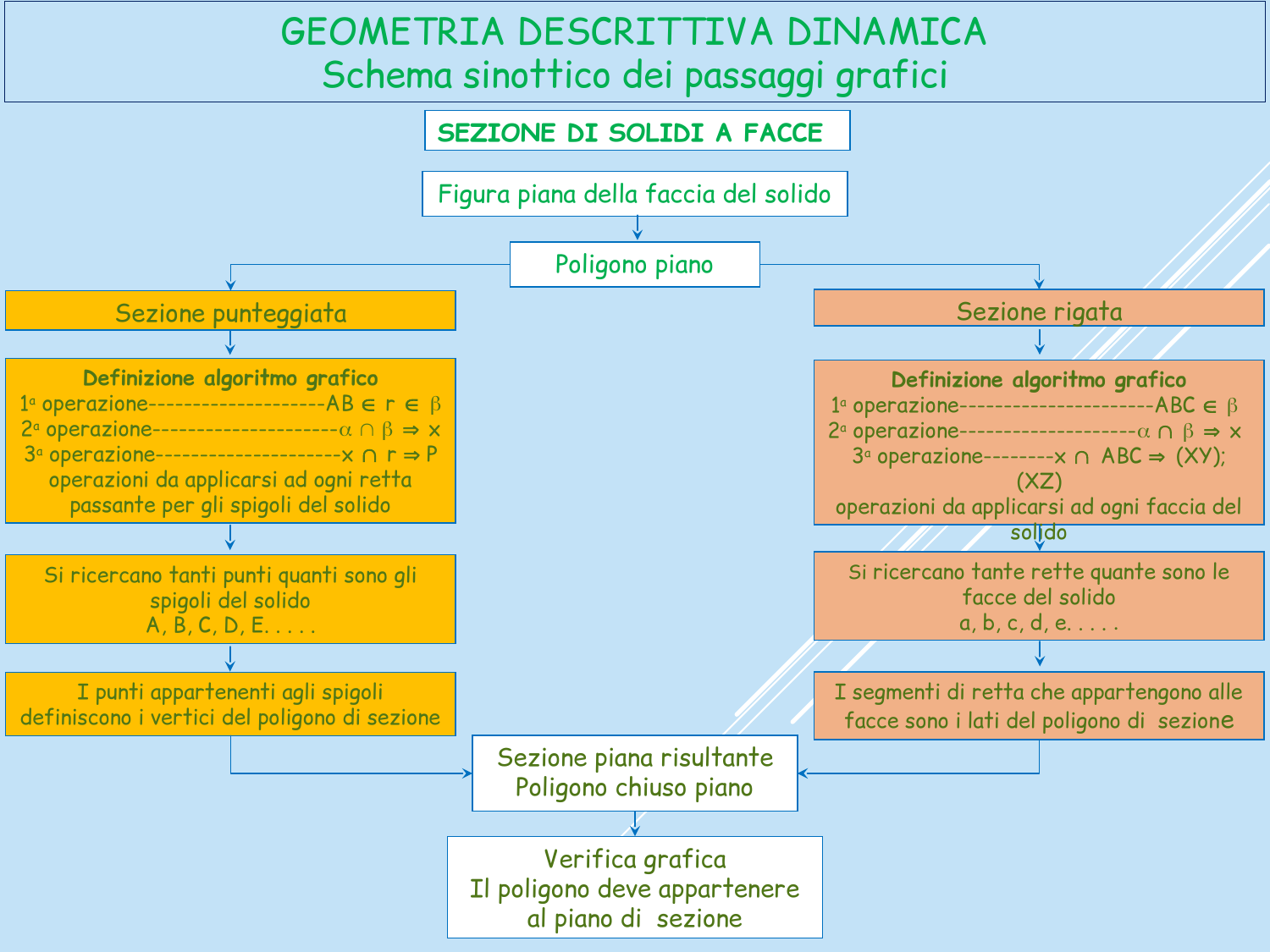

# Geometria descrittiva dinamica Schema sinottico dei passaggi grafici
SEZIONE DI SOLIDI A FACCE
Figura piana della faccia del solido
Poligono piano
Sezione rigata
Sezione punteggiata
Definizione algoritmo grafico
1a operazione--------------------AB ∈ r ∈ β
2a operazione---------------------α ∩ β ⇒ x
3a operazione---------------------x ∩ r ⇒ P
operazioni da applicarsi ad ogni retta passante per gli spigoli del solido
Definizione algoritmo grafico
1a operazione----------------------ABC ∈ β
2a operazione--------------------α ∩ β ⇒ x
3a operazione--------x ∩ ABC ⇒ (XY); (XZ)
operazioni da applicarsi ad ogni faccia del solido
Si ricercano tante rette quante sono le facce del solido
a, b, c, d, e. . . . .
Si ricercano tanti punti quanti sono gli spigoli del solido
A, B, C, D, E. . . . .
I segmenti di retta che appartengono alle facce sono i lati del poligono di  sezione
I punti appartenenti agli spigoli definiscono i vertici del poligono di sezione
Sezione piana risultante
Poligono chiuso piano
Verifica grafica
Il poligono deve appartenere al piano di  sezione